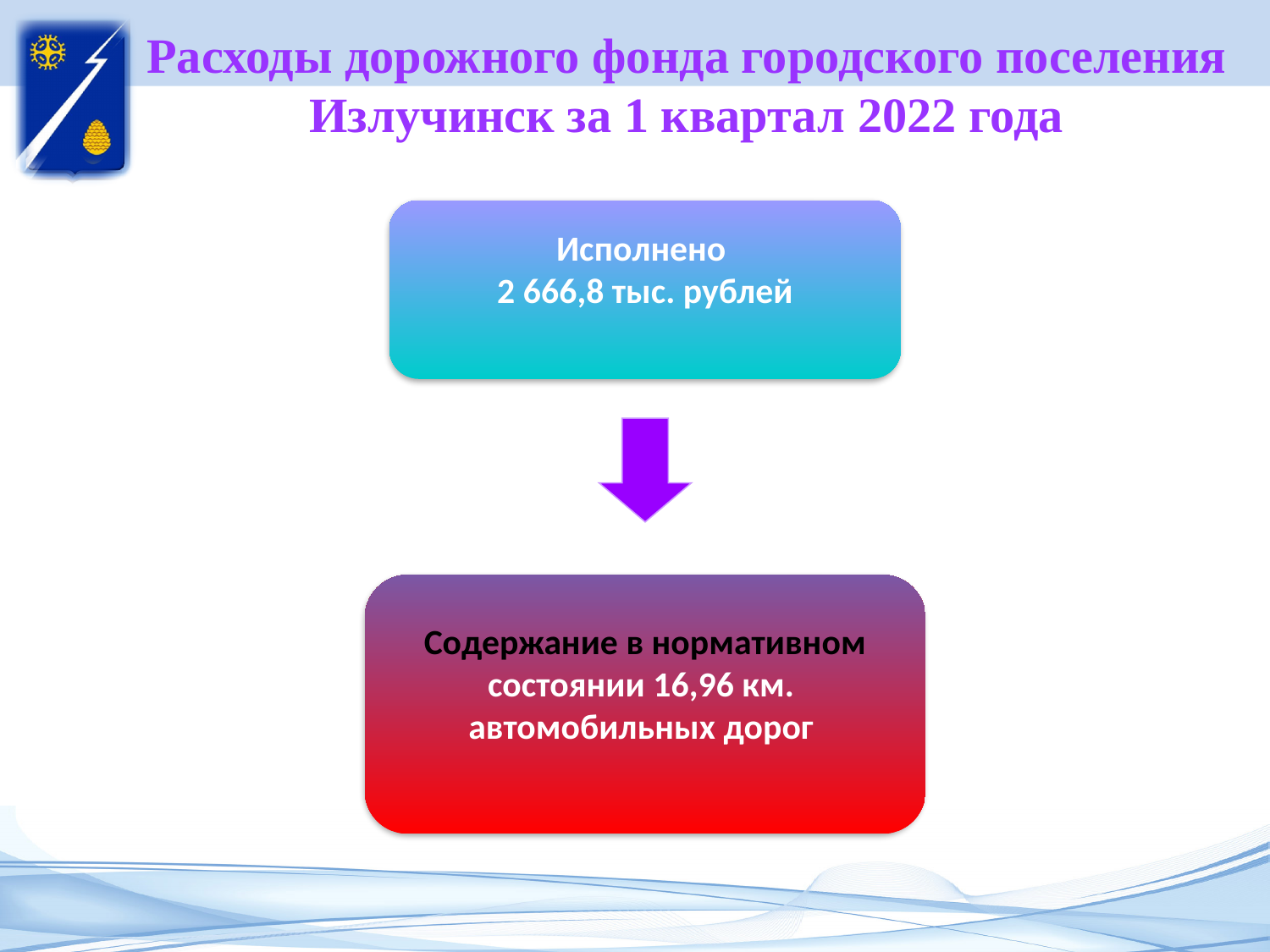

# Расходы дорожного фонда городского поселения Излучинск за 1 квартал 2022 года
Исполнено
2 666,8 тыс. рублей

Содержание в нормативном состоянии 16,96 км.
автомобильных дорог